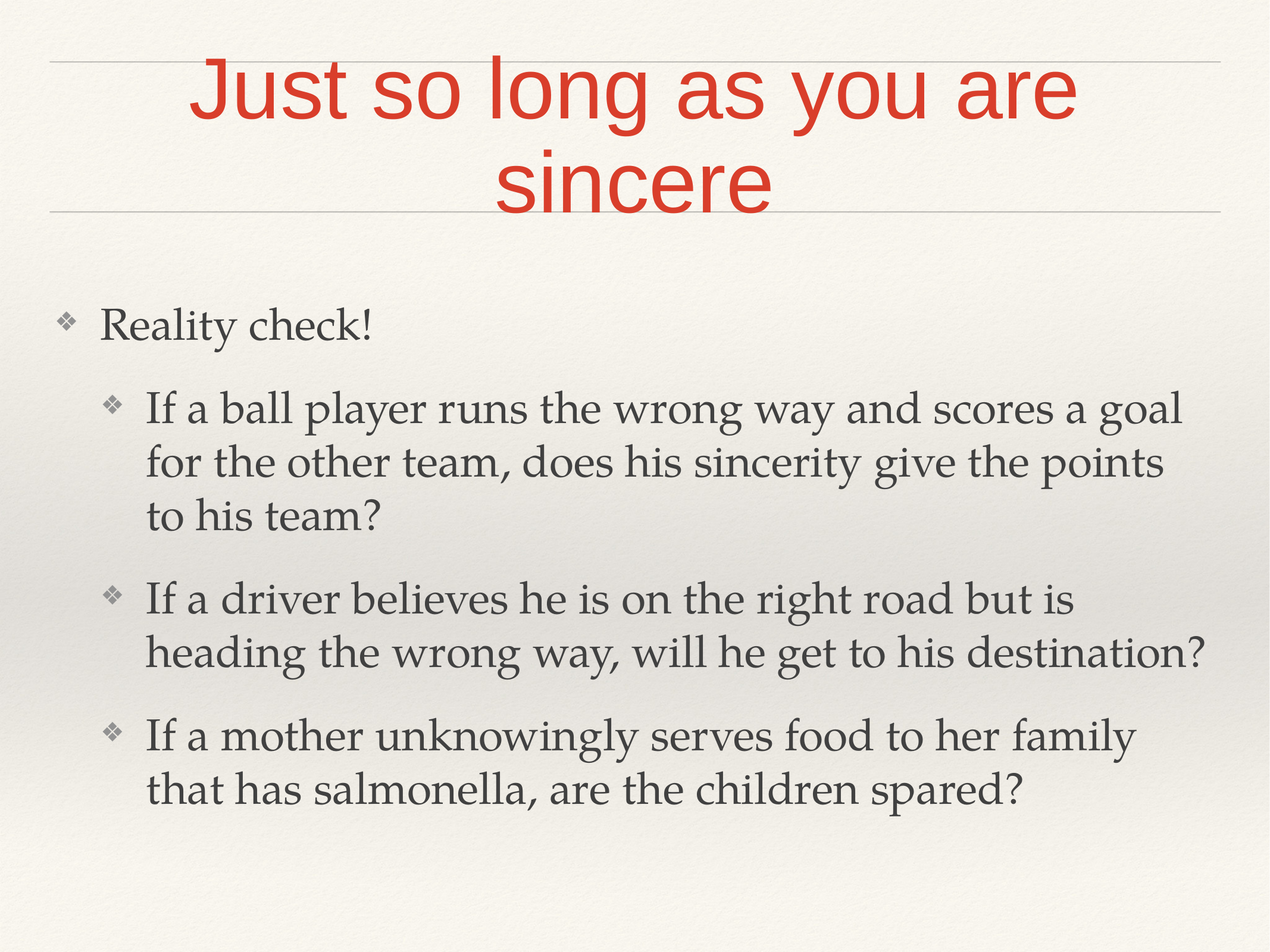

# Just so long as you are sincere
Reality check!
If a ball player runs the wrong way and scores a goal for the other team, does his sincerity give the points to his team?
If a driver believes he is on the right road but is heading the wrong way, will he get to his destination?
If a mother unknowingly serves food to her family that has salmonella, are the children spared?